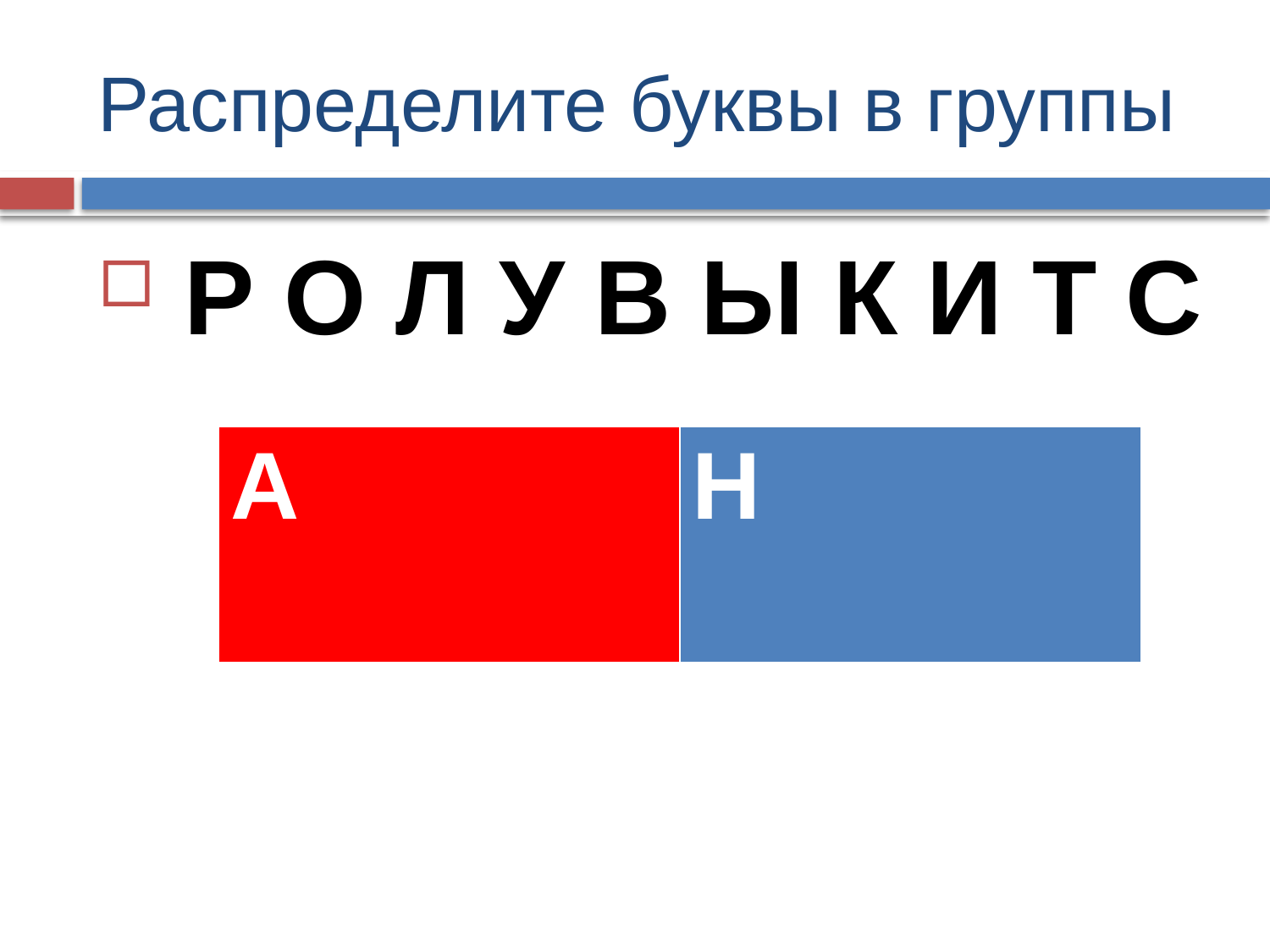

# Распределите буквы в группы
 Р О Л У В Ы К И Т С
| А | Н |
| --- | --- |